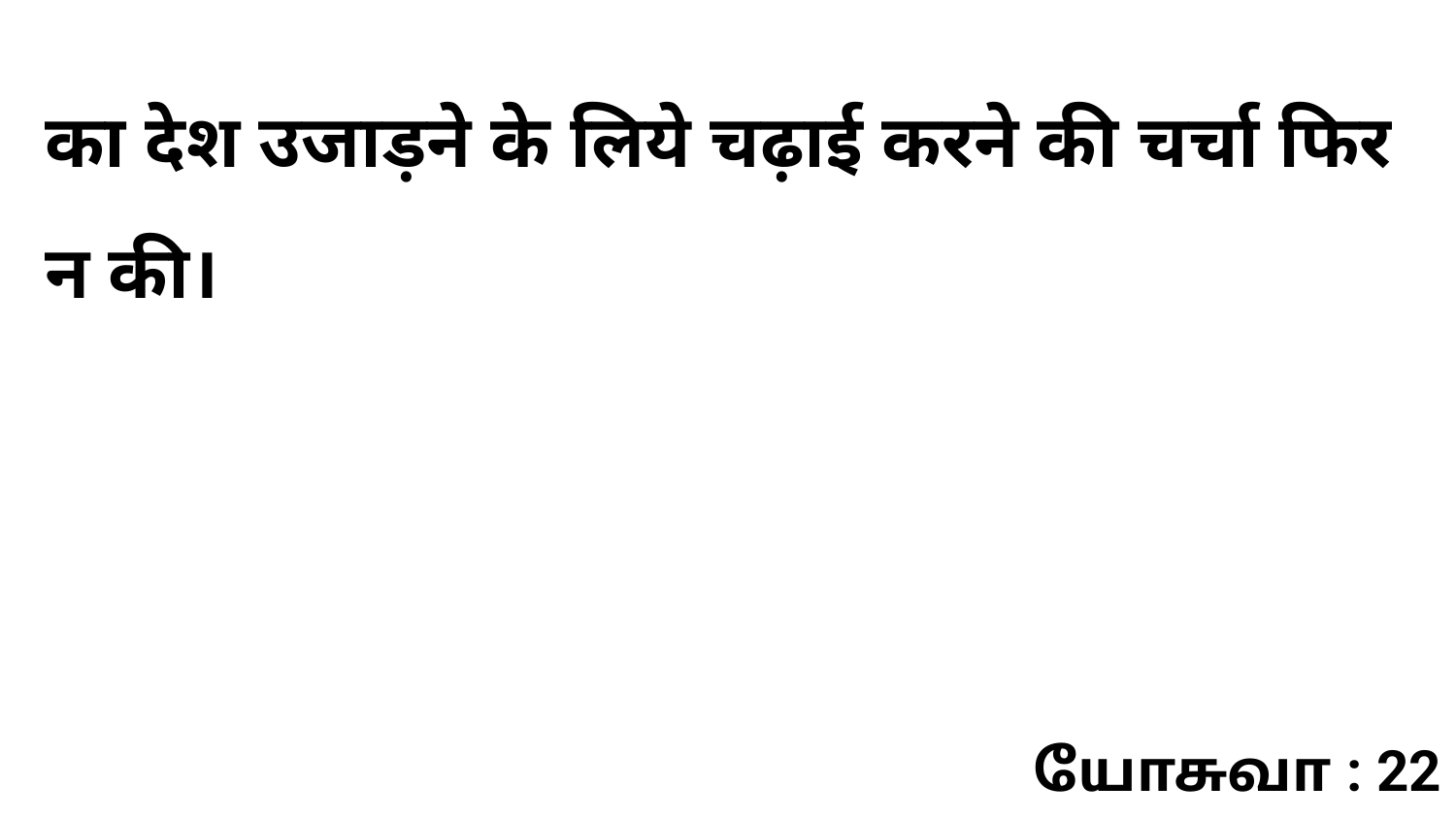

का देश उजाड़ने के लिये चढ़ाई करने की चर्चा फिर न की।
யோசுவா : 22